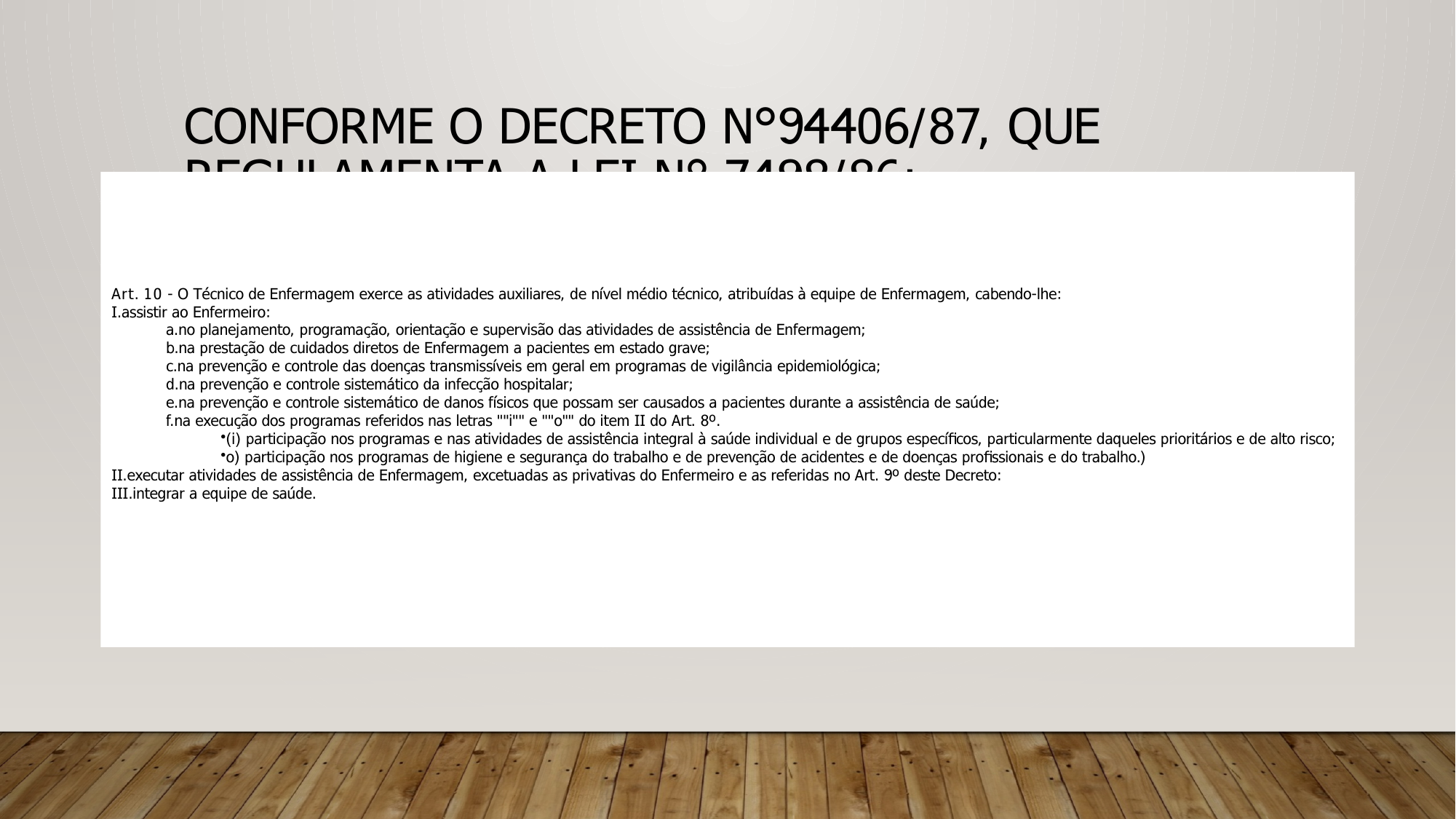

# Conforme o Decreto n°94406/87, que regulamenta a Lei n° 7498/86:
Art. 10 - O Técnico de Enfermagem exerce as atividades auxiliares, de nível médio técnico, atribuídas à equipe de Enfermagem, cabendo-lhe:
assistir ao Enfermeiro:
no planejamento, programação, orientação e supervisão das atividades de assistência de Enfermagem;
na prestação de cuidados diretos de Enfermagem a pacientes em estado grave;
na prevenção e controle das doenças transmissíveis em geral em programas de vigilância epidemiológica;
na prevenção e controle sistemático da infecção hospitalar;
na prevenção e controle sistemático de danos físicos que possam ser causados a pacientes durante a assistência de saúde;
na execução dos programas referidos nas letras ""i"" e ""o"" do item II do Art. 8º.
(i) participação nos programas e nas atividades de assistência integral à saúde individual e de grupos específicos, particularmente daqueles prioritários e de alto risco;
o) participação nos programas de higiene e segurança do trabalho e de prevenção de acidentes e de doenças profissionais e do trabalho.)
executar atividades de assistência de Enfermagem, excetuadas as privativas do Enfermeiro e as referidas no Art. 9º deste Decreto:
integrar a equipe de saúde.